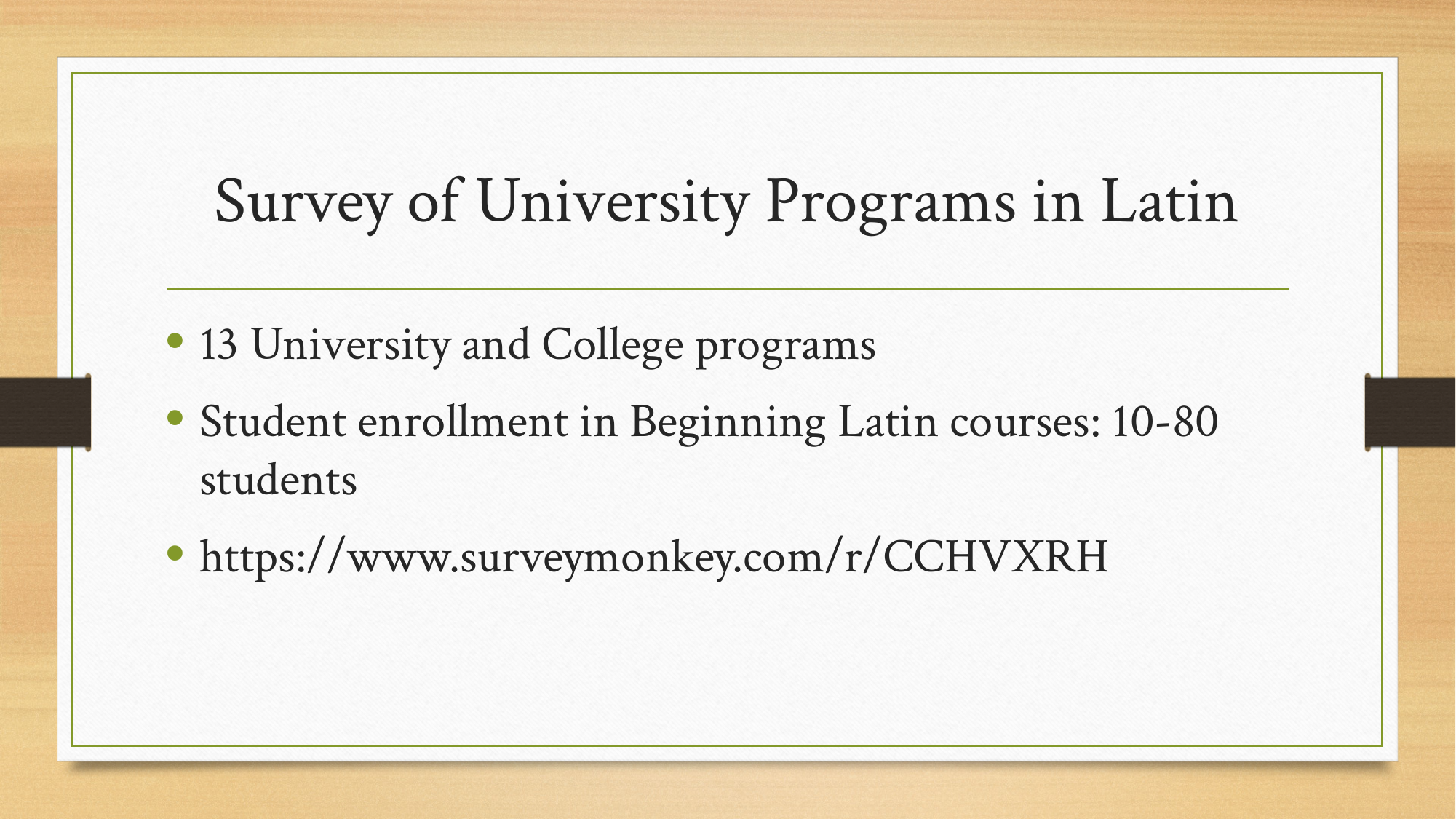

# Survey of University Programs in Latin
13 University and College programs
Student enrollment in Beginning Latin courses: 10-80 students
https://www.surveymonkey.com/r/CCHVXRH